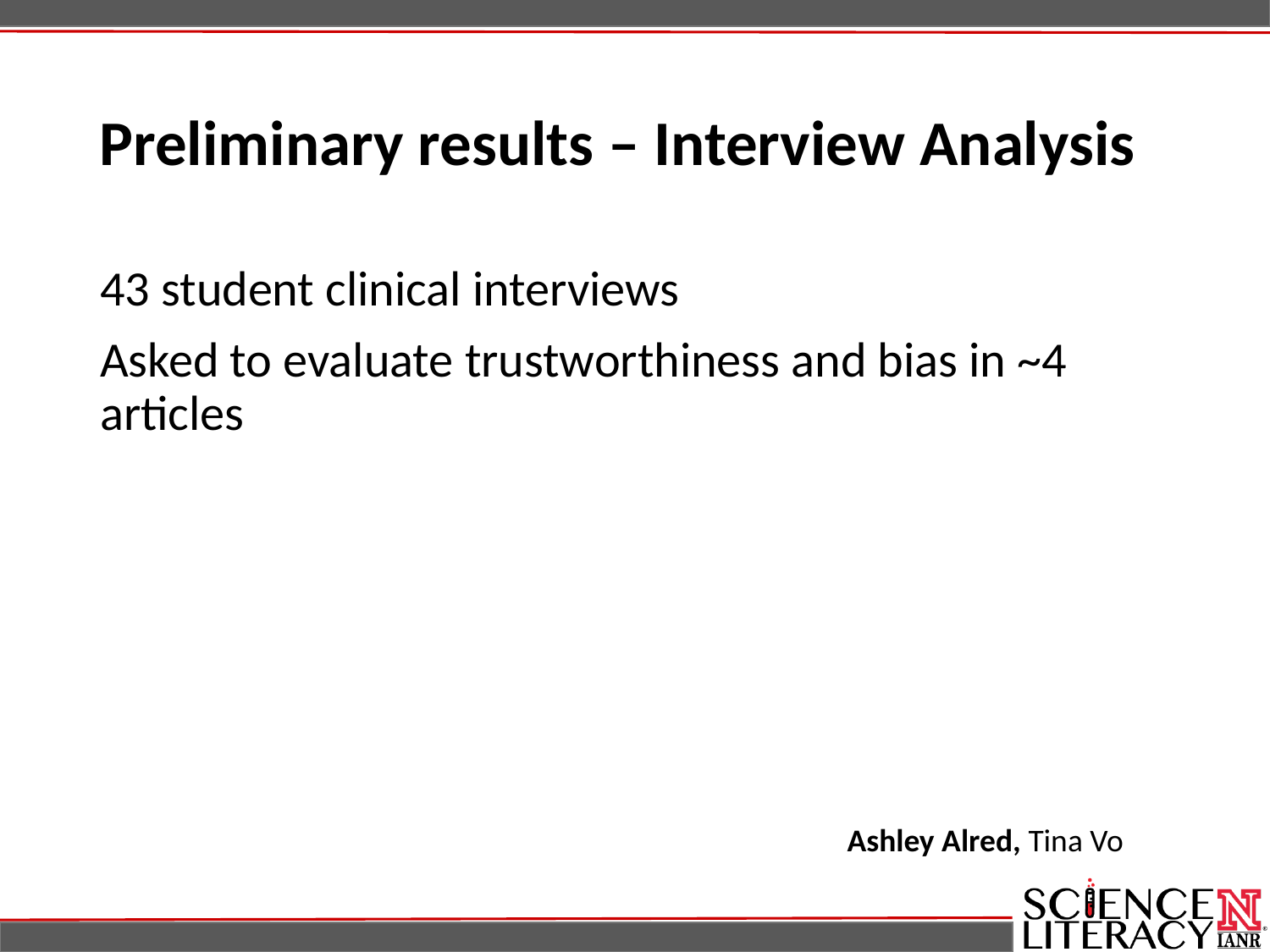

# Preliminary results – Interview Analysis
43 student clinical interviews
Asked to evaluate trustworthiness and bias in ~4 articles
Ashley Alred, Tina Vo